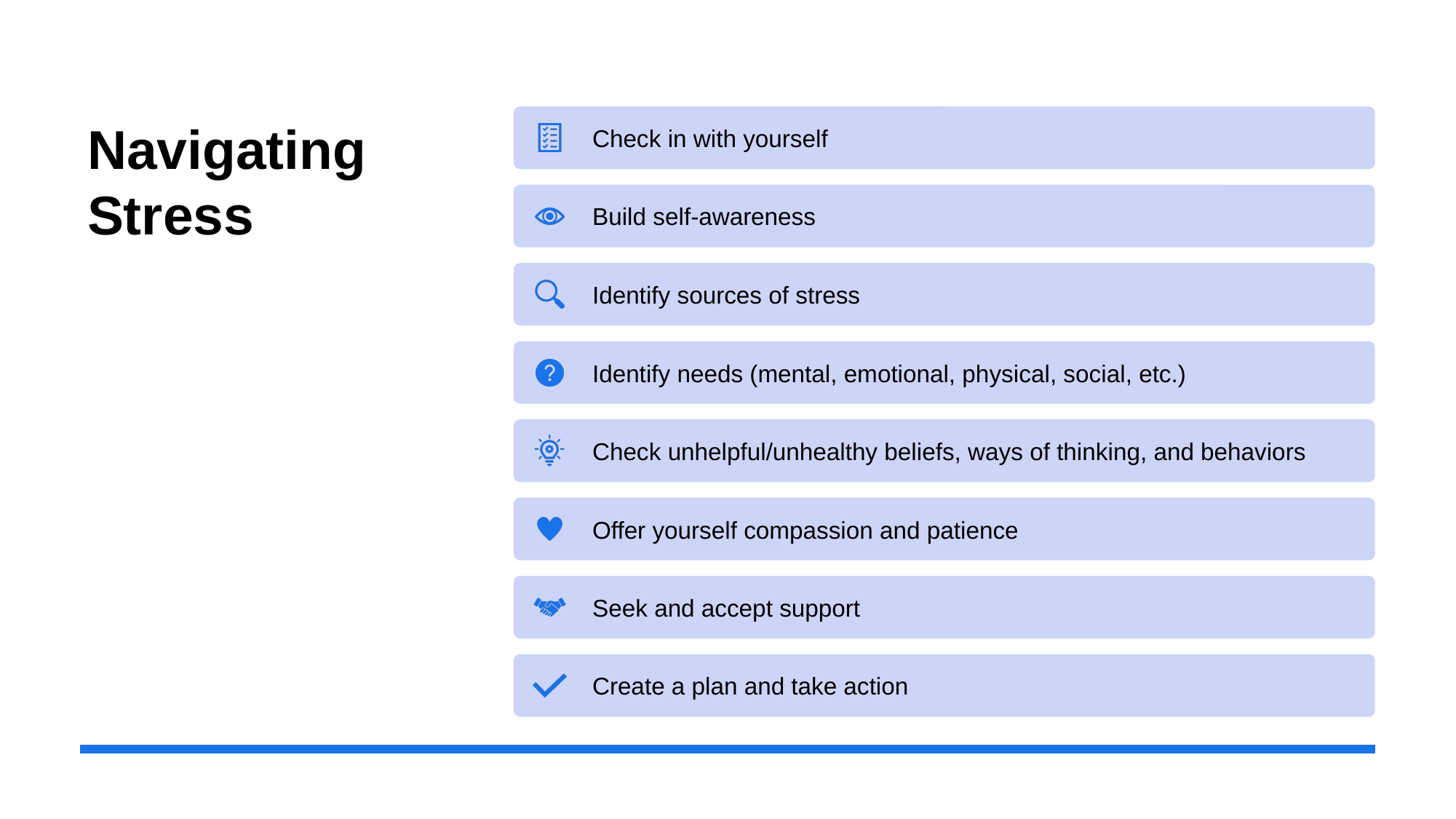

Check in with yourself
Build self-awareness
Identify sources of stress
Identify needs (mental, emotional, physical, social, etc.)
Check unhelpful/unhealthy beliefs, ways of thinking, and behaviors
Offer yourself compassion and patience
Seek and accept support
Create a plan and take action
# Navigating Stress